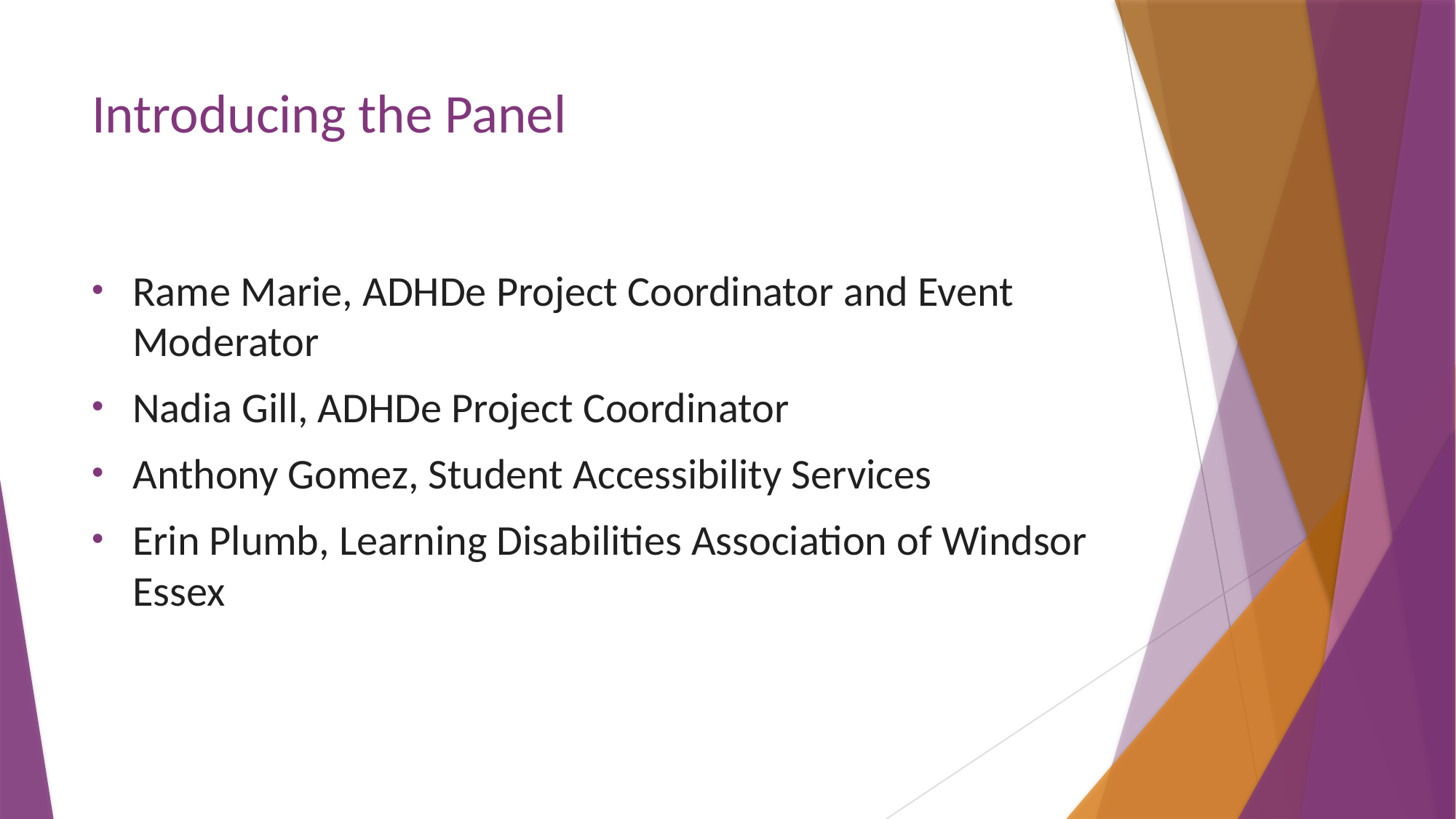

# Introducing the Panel
Rame Marie, ADHDe Project Coordinator and Event Moderator
Nadia Gill, ADHDe Project Coordinator
Anthony Gomez, Student Accessibility Services
Erin Plumb, Learning Disabilities Association of Windsor Essex